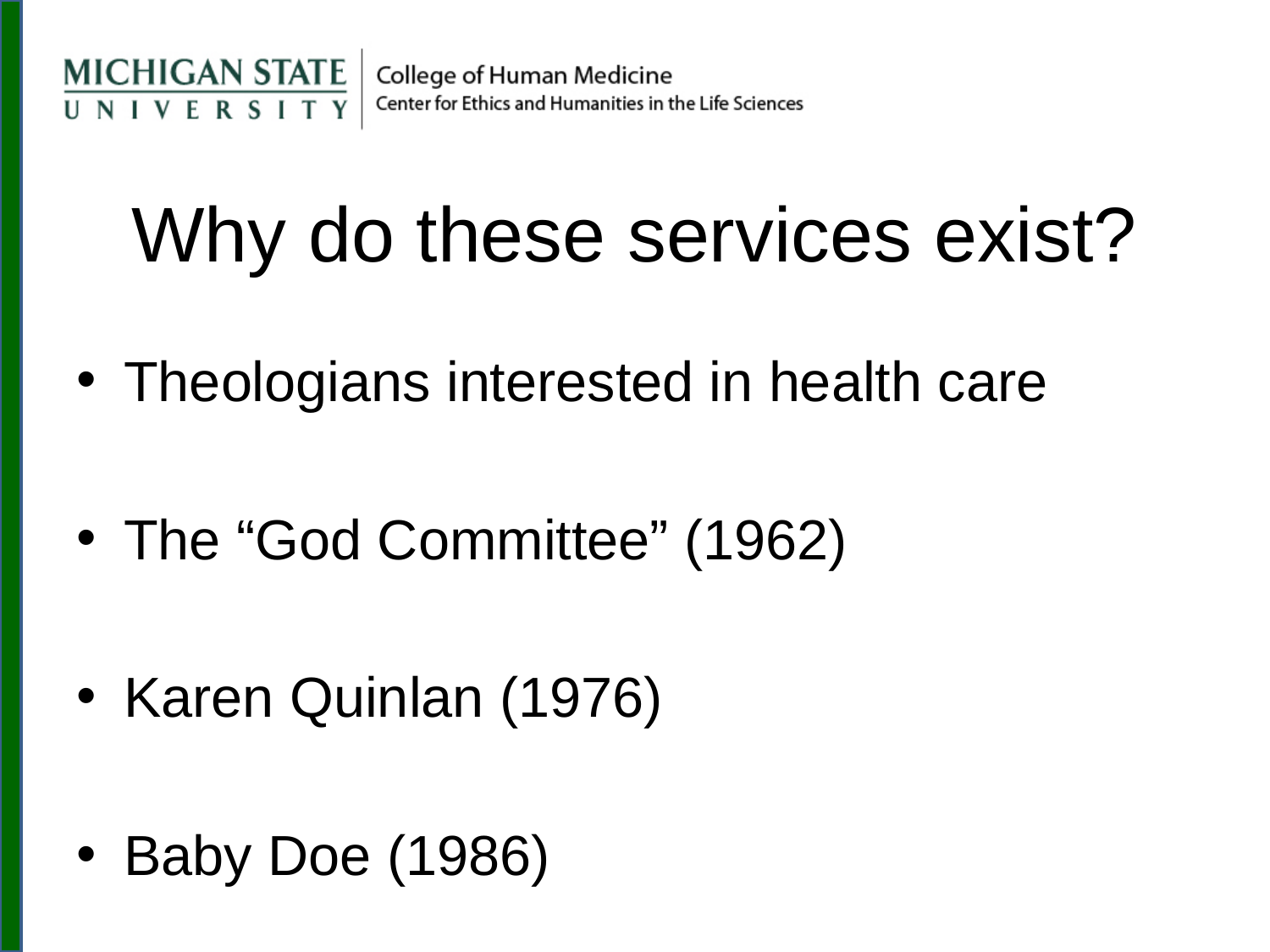

# Why do these services exist?
Theologians interested in health care

The “God Committee” (1962)

Karen Quinlan (1976)

Baby Doe (1986)